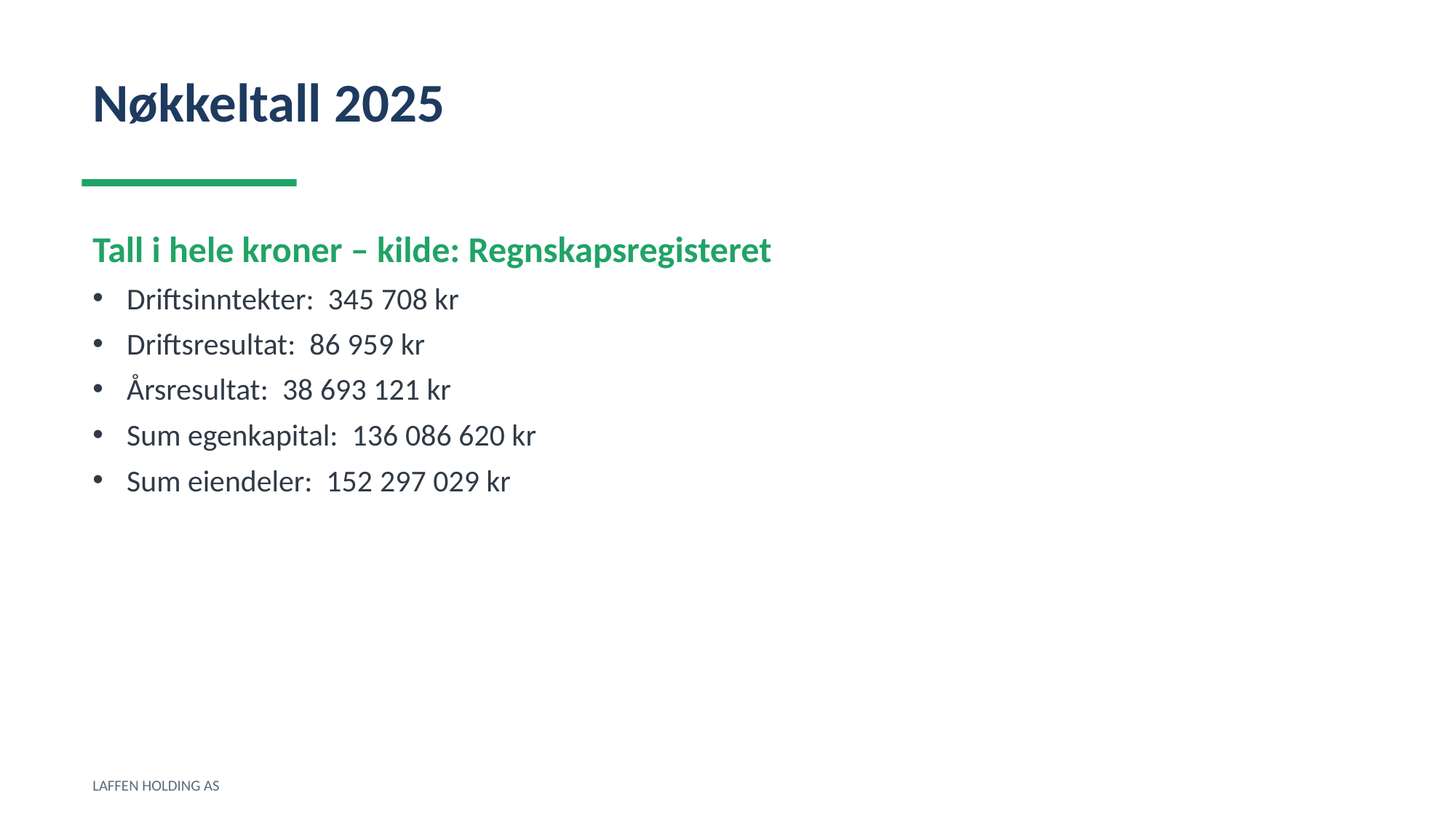

Nøkkeltall 2025

Tall i hele kroner – kilde: Regnskapsregisteret
Driftsinntekter:  345 708 kr
Driftsresultat:  86 959 kr
Årsresultat:  38 693 121 kr
Sum egenkapital:  136 086 620 kr
Sum eiendeler:  152 297 029 kr
LAFFEN HOLDING AS